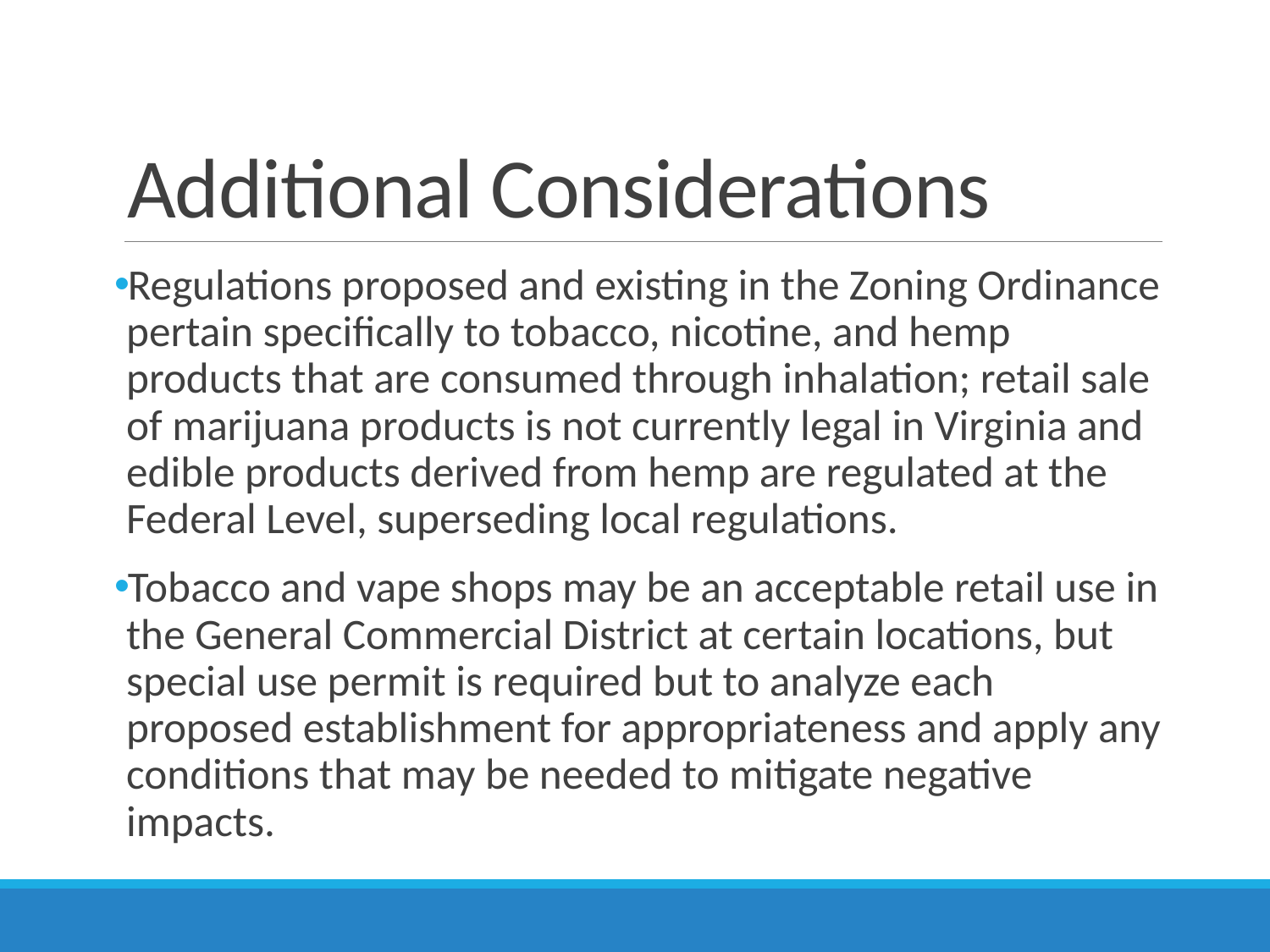

# Additional Considerations
Regulations proposed and existing in the Zoning Ordinance pertain specifically to tobacco, nicotine, and hemp products that are consumed through inhalation; retail sale of marijuana products is not currently legal in Virginia and edible products derived from hemp are regulated at the Federal Level, superseding local regulations.
Tobacco and vape shops may be an acceptable retail use in the General Commercial District at certain locations, but special use permit is required but to analyze each proposed establishment for appropriateness and apply any conditions that may be needed to mitigate negative impacts.